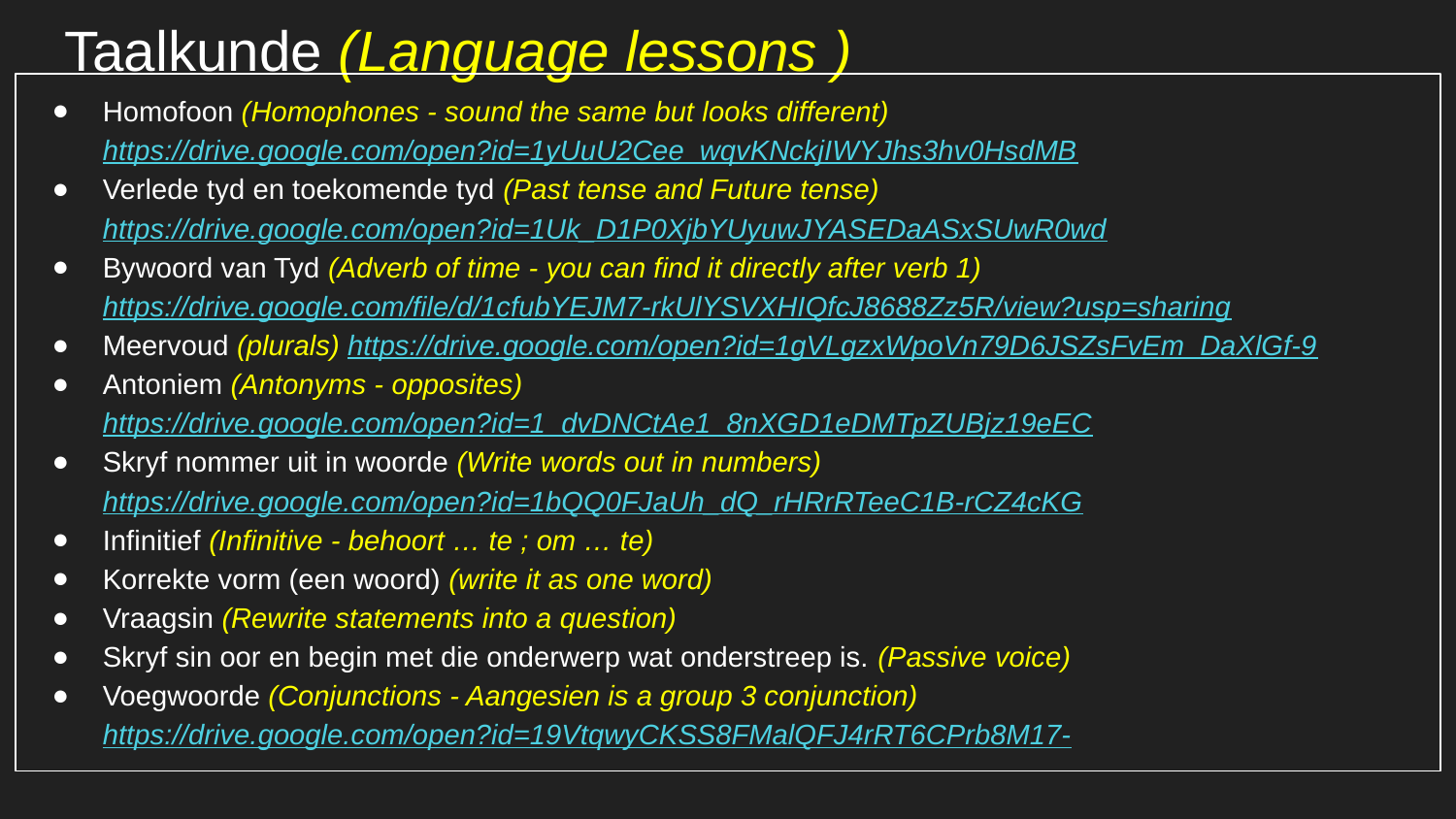

# Taalkunde (Language lessons )
Homofoon (Homophones - sound the same but looks different) https://drive.google.com/open?id=1yUuU2Cee_wqvKNckjIWYJhs3hv0HsdMB
Verlede tyd en toekomende tyd (Past tense and Future tense) https://drive.google.com/open?id=1Uk_D1P0XjbYUyuwJYASEDaASxSUwR0wd
Bywoord van Tyd (Adverb of time - you can find it directly after verb 1) https://drive.google.com/file/d/1cfubYEJM7-rkUlYSVXHIQfcJ8688Zz5R/view?usp=sharing
Meervoud (plurals) https://drive.google.com/open?id=1gVLgzxWpoVn79D6JSZsFvEm_DaXlGf-9
Antoniem (Antonyms - opposites) https://drive.google.com/open?id=1_dvDNCtAe1_8nXGD1eDMTpZUBjz19eEC
Skryf nommer uit in woorde (Write words out in numbers) https://drive.google.com/open?id=1bQQ0FJaUh_dQ_rHRrRTeeC1B-rCZ4cKG
Infinitief (Infinitive - behoort … te ; om … te)
Korrekte vorm (een woord) (write it as one word)
Vraagsin (Rewrite statements into a question)
Skryf sin oor en begin met die onderwerp wat onderstreep is. (Passive voice)
Voegwoorde (Conjunctions - Aangesien is a group 3 conjunction) https://drive.google.com/open?id=19VtqwyCKSS8FMalQFJ4rRT6CPrb8M17-